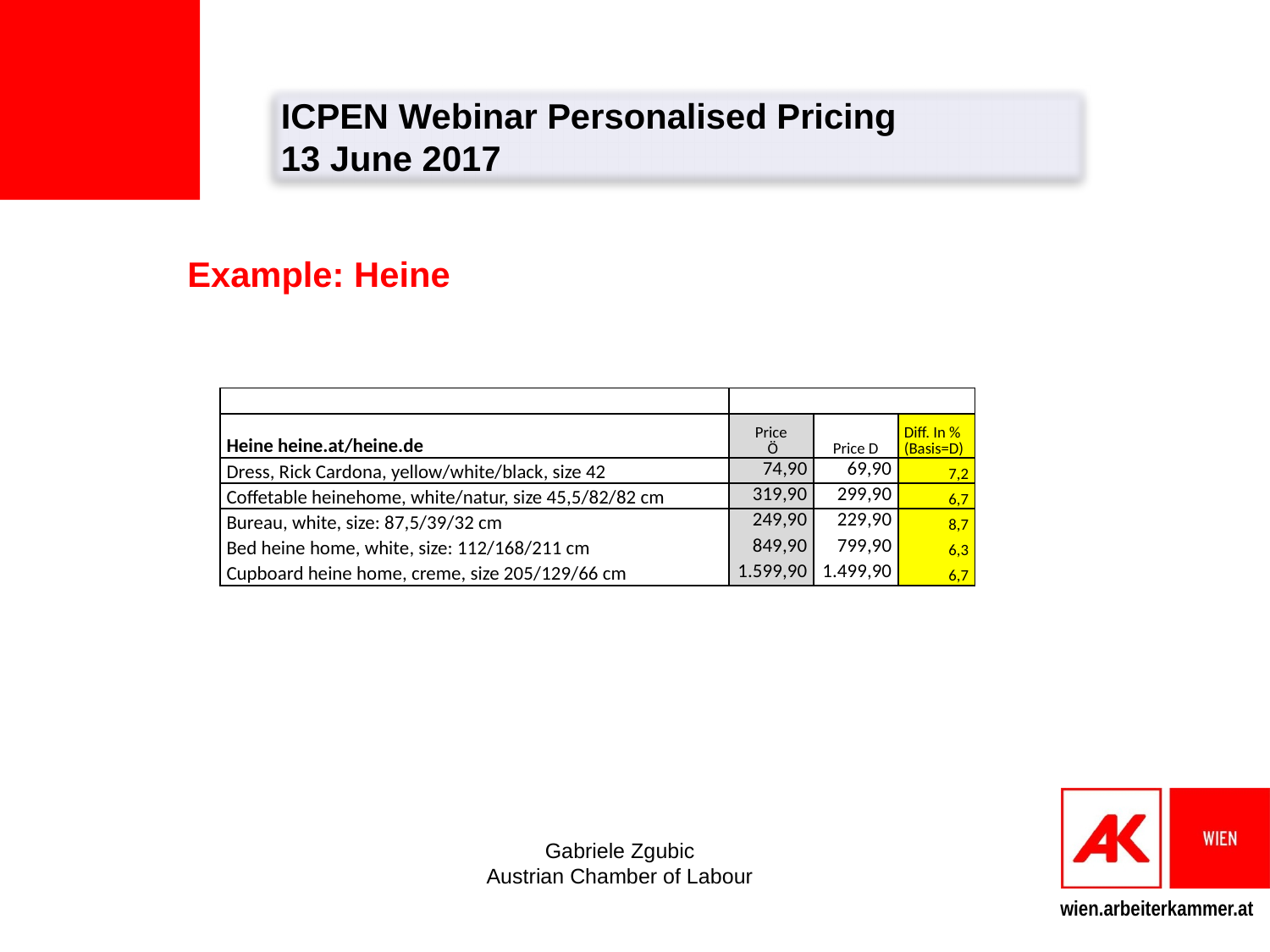

ICPEN Webinar Personalised Pricing
13 June 2017
Example: Heine
#
|  |  |  |  |
| --- | --- | --- | --- |
| Heine heine.at/heine.de | Price Ö | Price D | Diff. In % (Basis=D) |
| Dress, Rick Cardona, yellow/white/black, size 42 | 74,90 | 69,90 | 7,2 |
| Coffetable heinehome, white/natur, size 45,5/82/82 cm | 319,90 | 299,90 | 6,7 |
| Bureau, white, size: 87,5/39/32 cm | 249,90 | 229,90 | 8,7 |
| Bed heine home, white, size: 112/168/211 cm | 849,90 | 799,90 | 6,3 |
| Cupboard heine home, creme, size 205/129/66 cm | 1.599,90 | 1.499,90 | 6,7 |
Gabriele Zgubic
Austrian Chamber of Labour